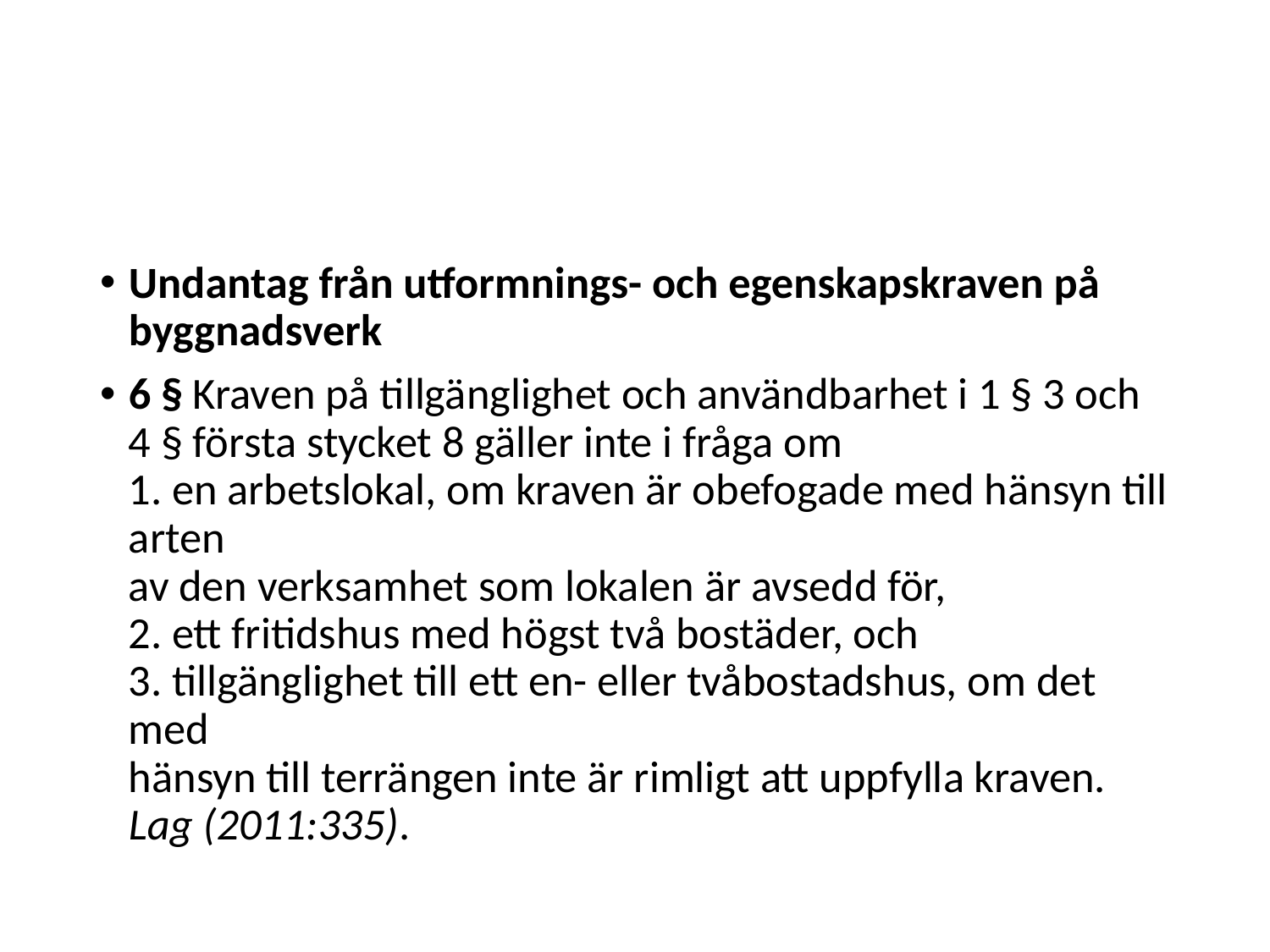

#
Undantag från utformnings- och egenskapskraven på byggnadsverk
6 § Kraven på tillgänglighet och användbarhet i 1 § 3 och 4 § första stycket 8 gäller inte i fråga om
1. en arbetslokal, om kraven är obefogade med hänsyn till arten
av den verksamhet som lokalen är avsedd för,
2. ett fritidshus med högst två bostäder, och
3. tillgänglighet till ett en- eller tvåbostadshus, om det med
hänsyn till terrängen inte är rimligt att uppfylla kraven. Lag (2011:335).